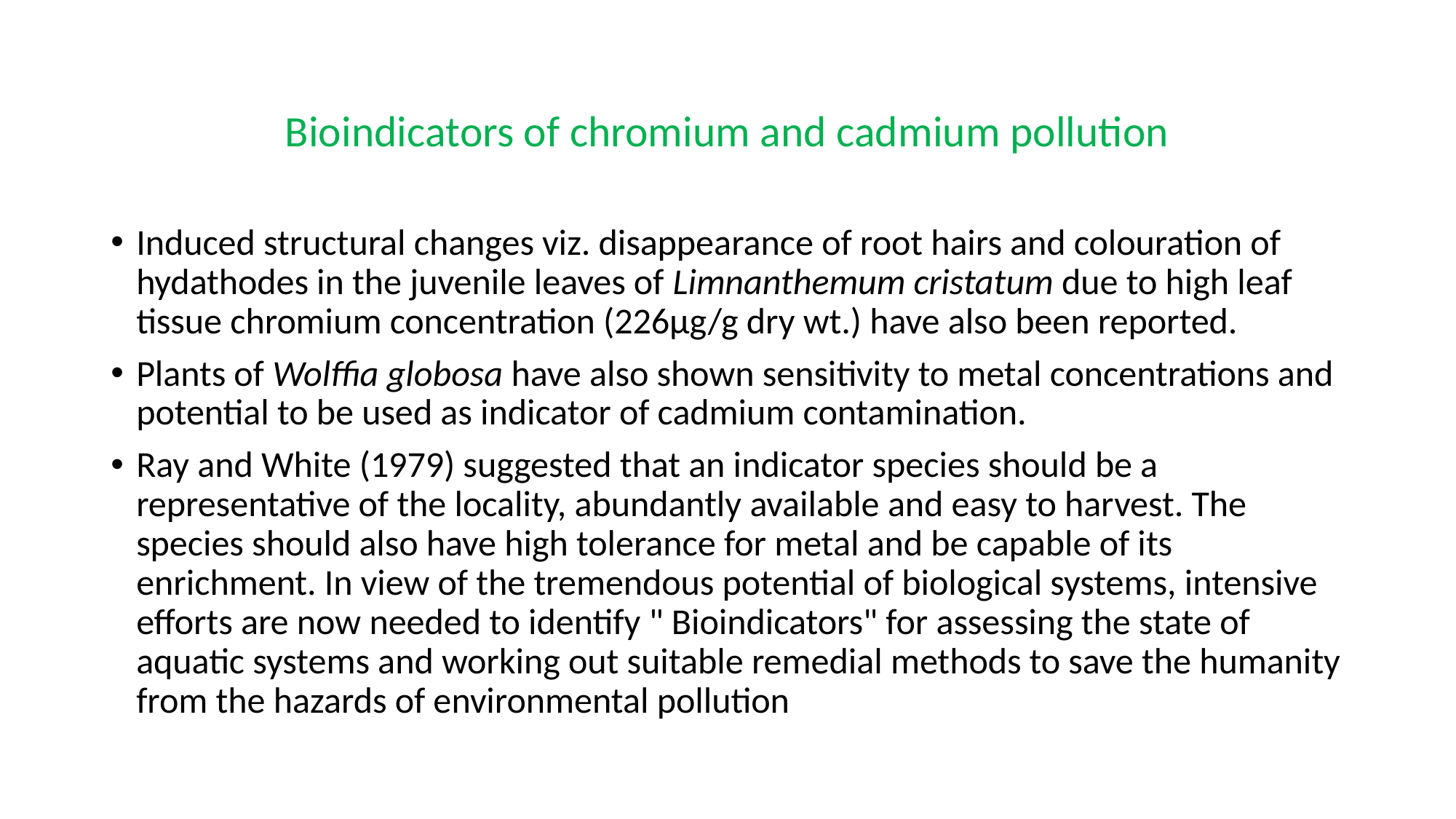

# Bioindicators of chromium and cadmium pollution
Induced structural changes viz. disappearance of root hairs and colouration of hydathodes in the juvenile leaves of Limnanthemum cristatum due to high leaf tissue chromium concentration (226µg/g dry wt.) have also been reported.
Plants of Wolffia globosa have also shown sensitivity to metal concentrations and potential to be used as indicator of cadmium contamination.
Ray and White (1979) suggested that an indicator species should be a representative of the locality, abundantly available and easy to harvest. The species should also have high tolerance for metal and be capable of its enrichment. In view of the tremendous potential of biological systems, intensive efforts are now needed to identify " Bioindicators" for assessing the state of aquatic systems and working out suitable remedial methods to save the humanity from the hazards of environmental pollution